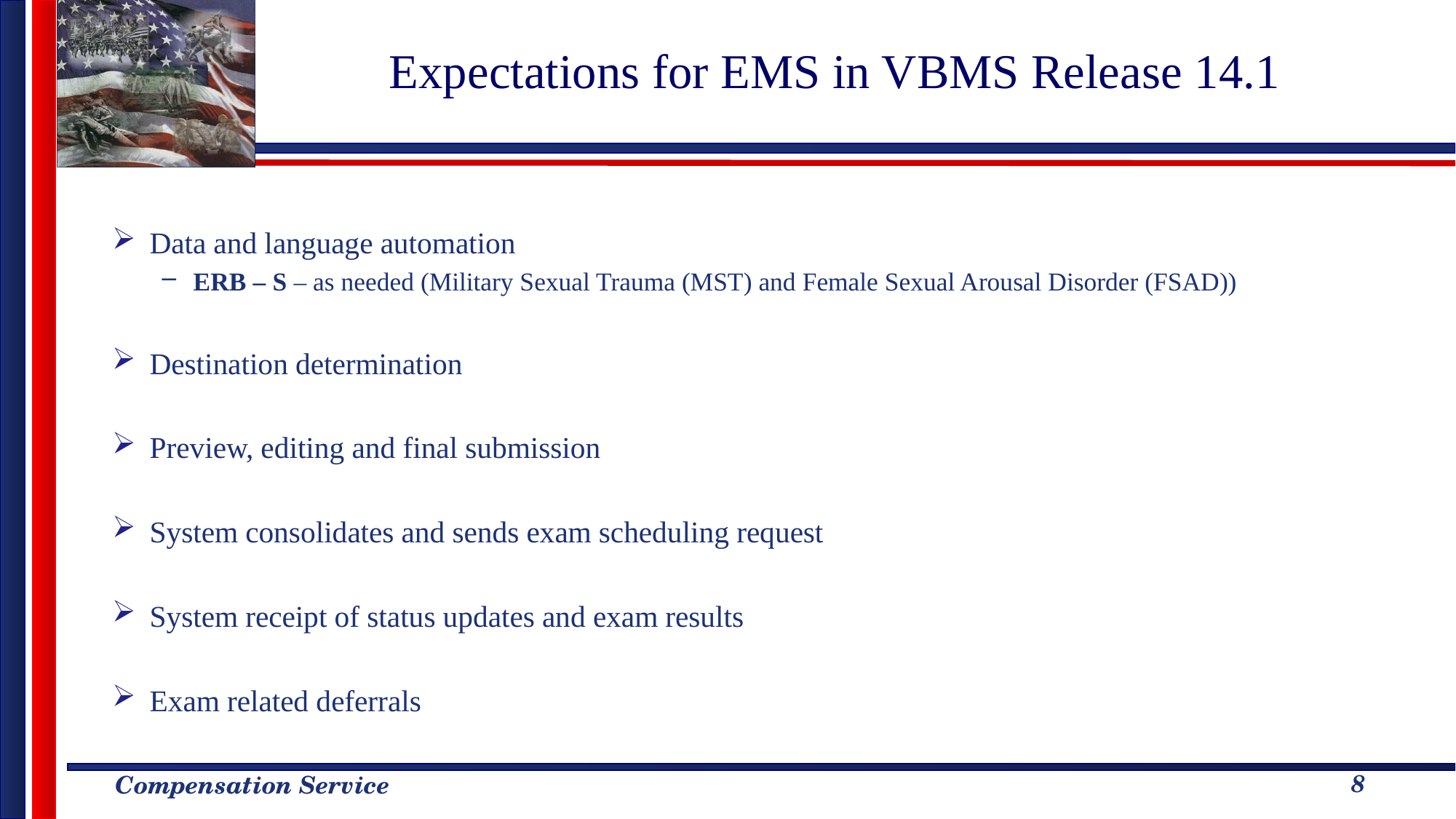

# Expectations for EMS in VBMS Release 14.1
Data and language automation
ERB – S – as needed (Military Sexual Trauma (MST) and Female Sexual Arousal Disorder (FSAD))

Destination determination

Preview, editing and final submission

System consolidates and sends exam scheduling request

System receipt of status updates and exam results

Exam related deferrals

8